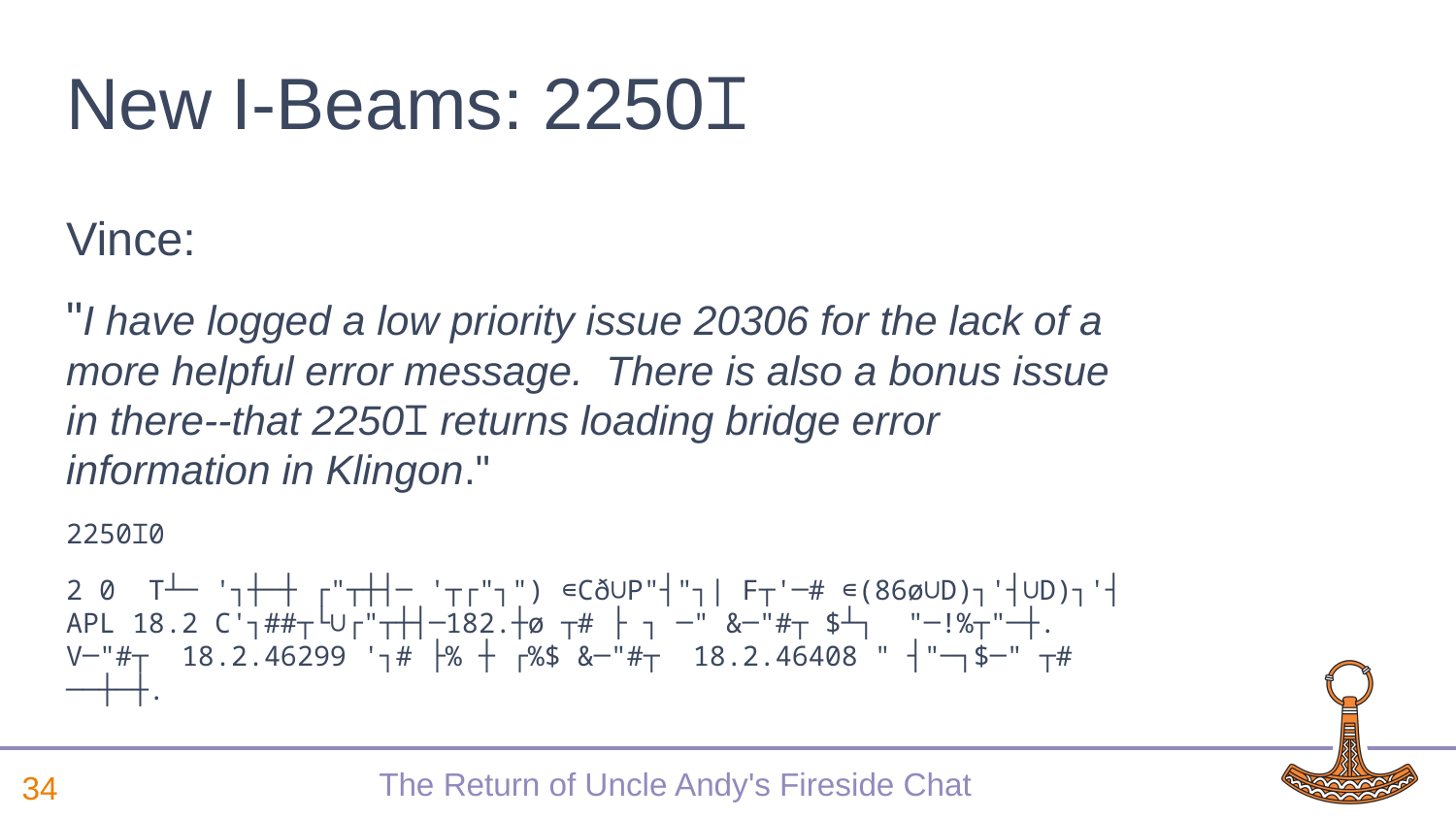

# New I-Beams: 2250⌶
Vince:
"I have logged a low priority issue 20306 for the lack of a more helpful error message.  There is also a bonus issue in there--that 2250⌶ returns loading bridge error information in Klingon."
2250⌶0
2 0  T┴─ '┐┼─┼ ┌"┬┼┤─ '┬┌"┐") ∊Cð∪P"┤"┐| F┬'─# ∊(86ø∪D)┐'┤∪D)┐'┤ APL 18.2 C'┐##┬└∪┌"┬┼┤─182.┼ø ┬# ├ ┐ ─" &─"#┬ $┴┐  "─!%┬"─┼. V─"#┬  18.2.46299 '┐# ├% ┼ ┌%$ &─"#┬  18.2.46408 " ┤"─┐$─" ┬#  ──┼─┼.